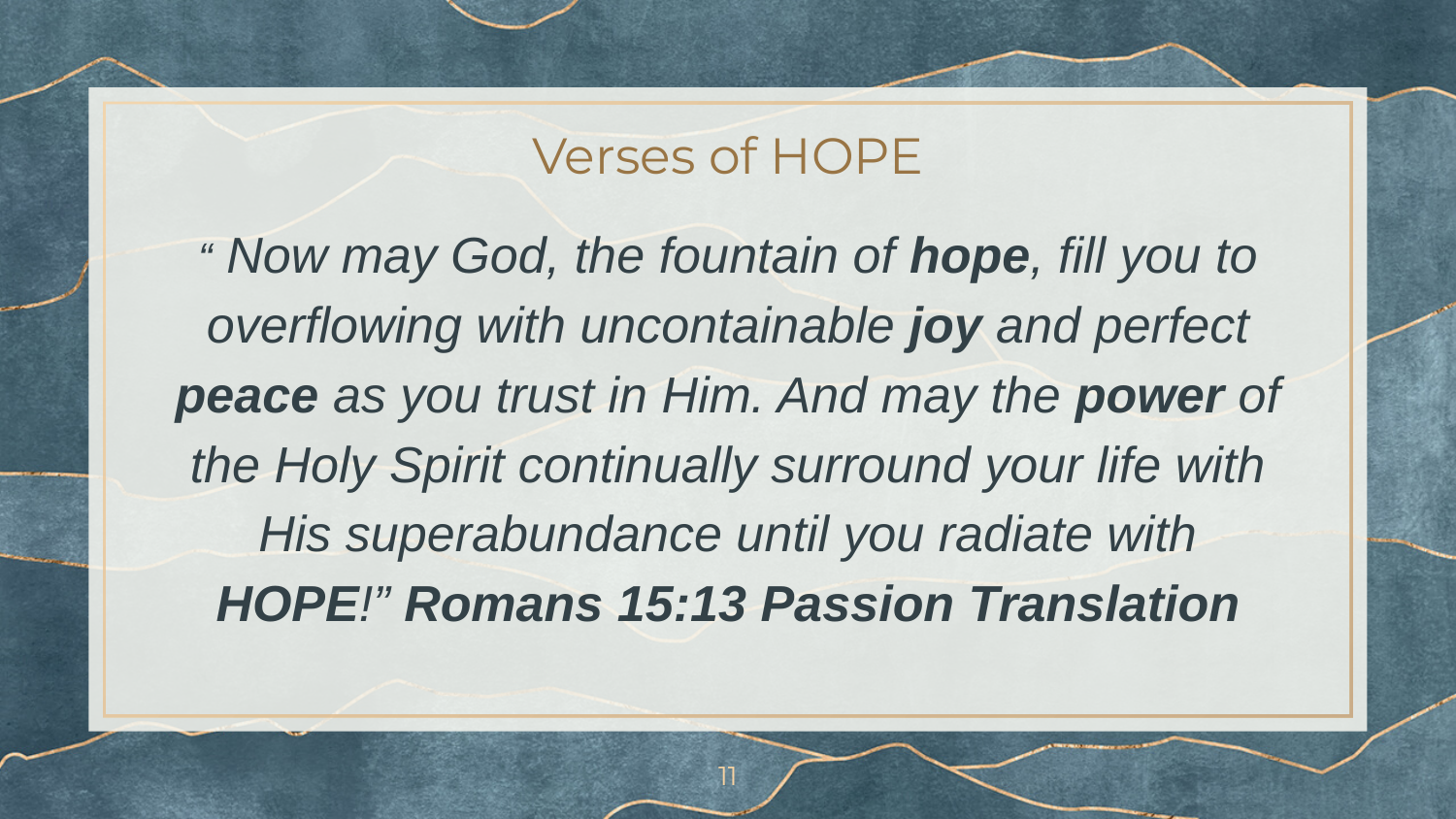

# Verses of HOPE
“ Now may God, the fountain of hope, fill you to overflowing with uncontainable joy and perfect peace as you trust in Him. And may the power of the Holy Spirit continually surround your life with His superabundance until you radiate with HOPE!” Romans 15:13 Passion Translation

11